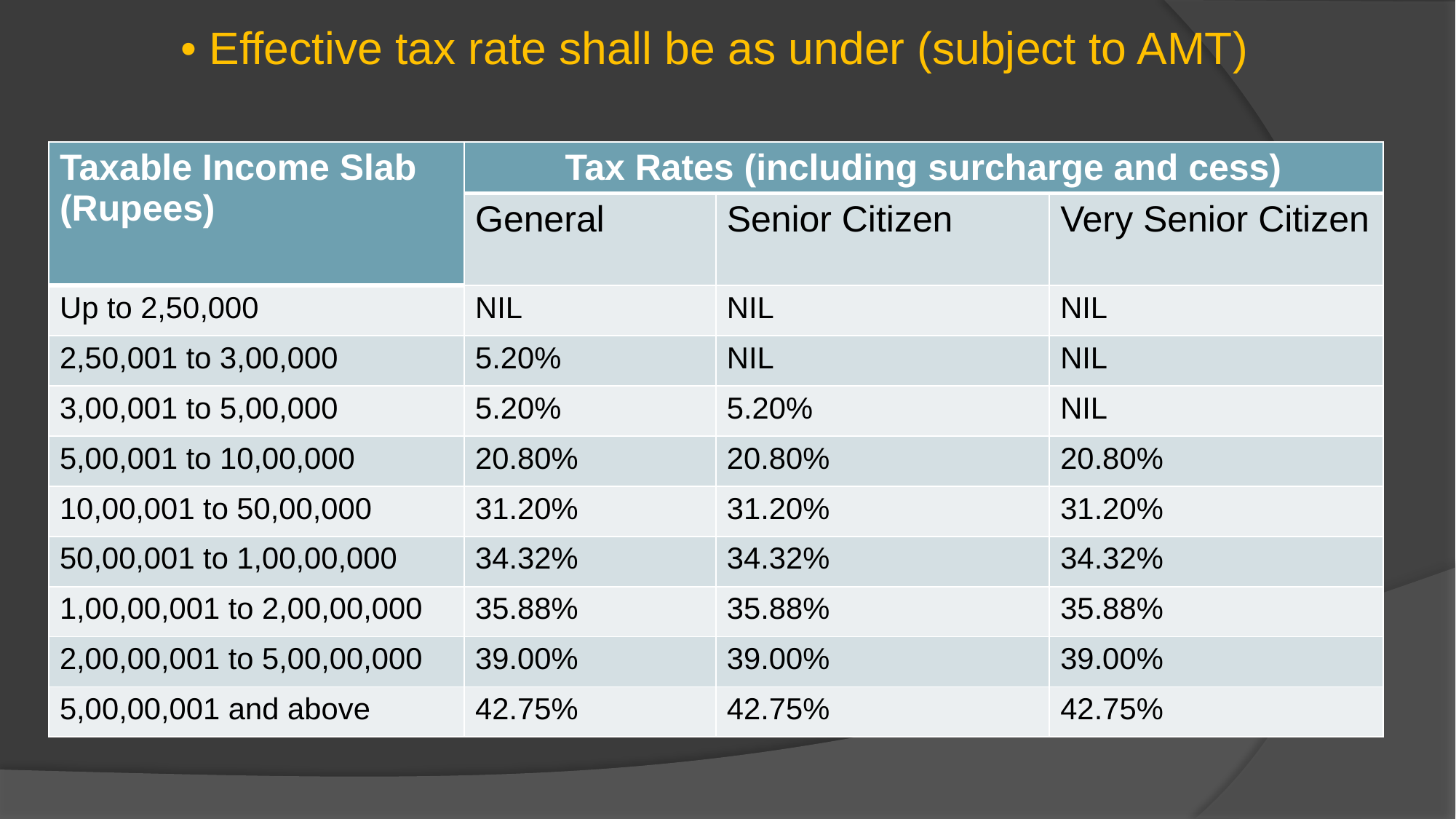

• Effective tax rate shall be as under (subject to AMT)

| Taxable Income Slab (Rupees) | Tax Rates (including surcharge and cess) |  |  |
| --- | --- | --- | --- |
|  | General | Senior Citizen | Very Senior Citizen |
| Up to 2,50,000 | NIL | NIL | NIL |
| 2,50,001 to 3,00,000 | 5.20% | NIL | NIL |
| 3,00,001 to 5,00,000 | 5.20% | 5.20% | NIL |
| 5,00,001 to 10,00,000 | 20.80% | 20.80% | 20.80% |
| 10,00,001 to 50,00,000 | 31.20% | 31.20% | 31.20% |
| 50,00,001 to 1,00,00,000 | 34.32% | 34.32% | 34.32% |
| 1,00,00,001 to 2,00,00,000 | 35.88% | 35.88% | 35.88% |
| 2,00,00,001 to 5,00,00,000 | 39.00% | 39.00% | 39.00% |
| 5,00,00,001 and above | 42.75% | 42.75% | 42.75% |